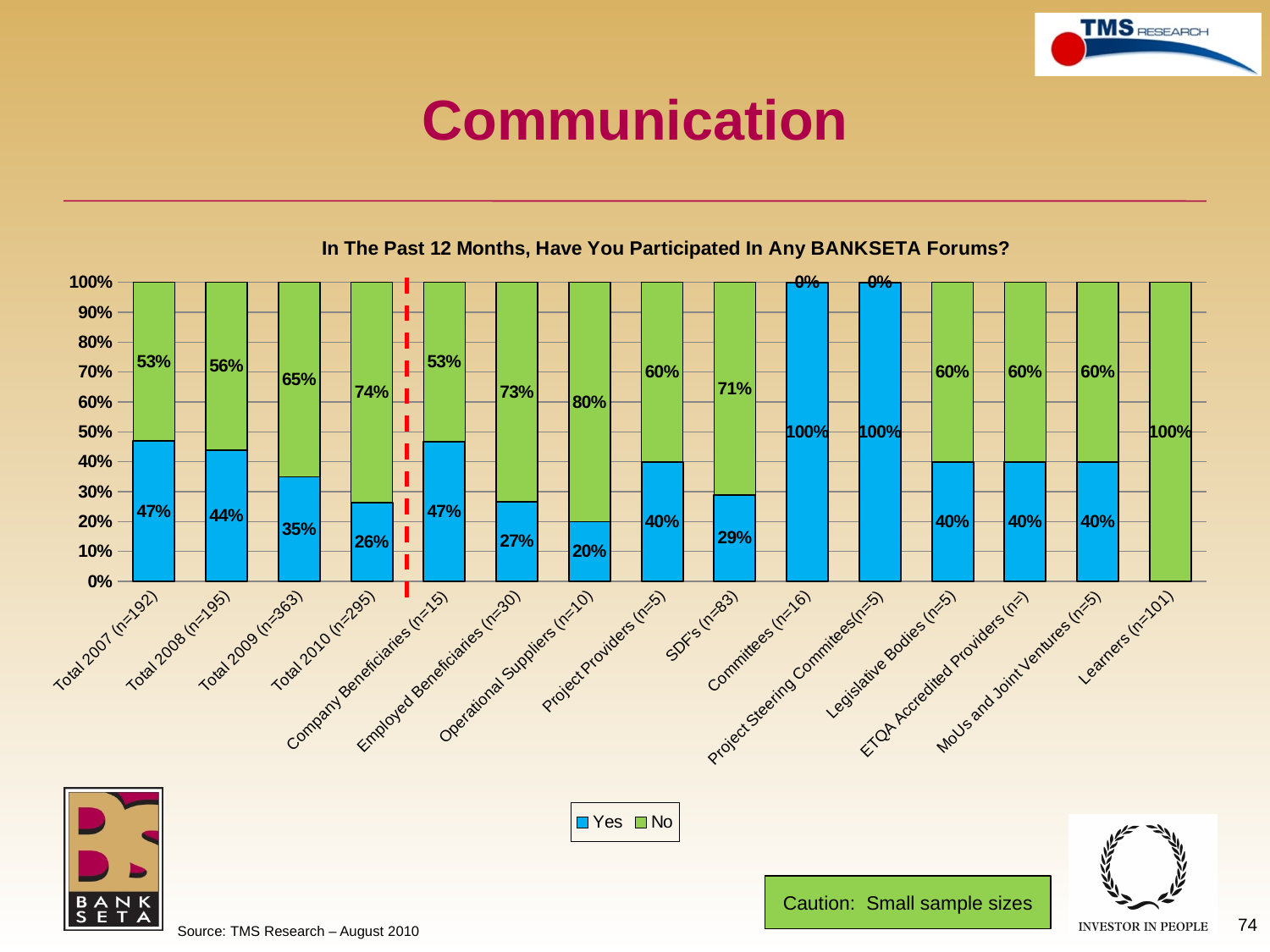

# Communication

### Chart: In The Past 12 Months, Have You Participated In Any BANKSETA Forums?

| Category | Yes | No |
|---|---|---|
| Total 2007 (n=192) | 0.4700000000000001 | 0.53 |
| Total 2008 (n=195) | 0.44 | 0.56 |
| Total 2009 (n=363) | 0.35000000000000014 | 0.6500000000000004 |
| Total 2010 (n=295) | 0.26440677966101717 | 0.7355932203389833 |
| Company Beneficiaries (n=15) | 0.4666666666666669 | 0.5333333333333333 |
| Employed Beneficiaries (n=30) | 0.26666666666666683 | 0.7333333333333336 |
| Operational Suppliers (n=10) | 0.2 | 0.8 |
| Project Providers (n=5) | 0.4 | 0.6000000000000003 |
| SDF's (n=83) | 0.28915662650602403 | 0.7108433734939765 |
| Committees (n=16) | 1.0 | 0.0 |
| Project Steering Commitees(n=5) | 1.0 | 0.0 |
| Legislative Bodies (n=5) | 0.4 | 0.6000000000000003 |
| ETQA Accredited Providers (n=) | 0.4 | 0.6000000000000003 |
| MoUs and Joint Ventures (n=5) | 0.4 | 0.6000000000000003 |
| Learners (n=101) | None | 1.0 |
Caution:  Small sample sizes
74
Source: TMS Research – August 2010